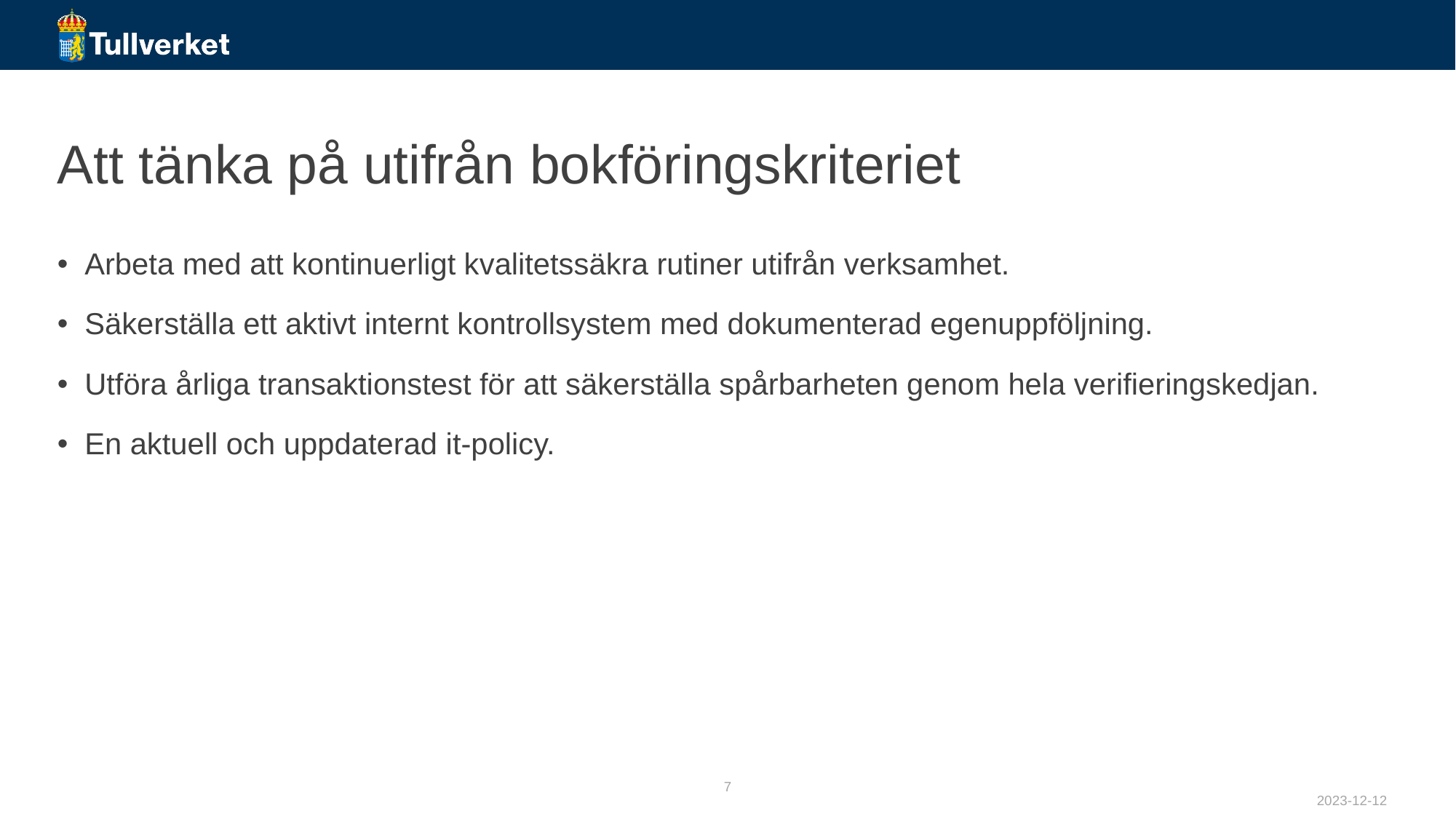

# Att tänka på utifrån bokföringskriteriet
Arbeta med att kontinuerligt kvalitetssäkra rutiner utifrån verksamhet.
Säkerställa ett aktivt internt kontrollsystem med dokumenterad egenuppföljning.
Utföra årliga transaktionstest för att säkerställa spårbarheten genom hela verifieringskedjan.
En aktuell och uppdaterad it-policy.
7
2023-12-12